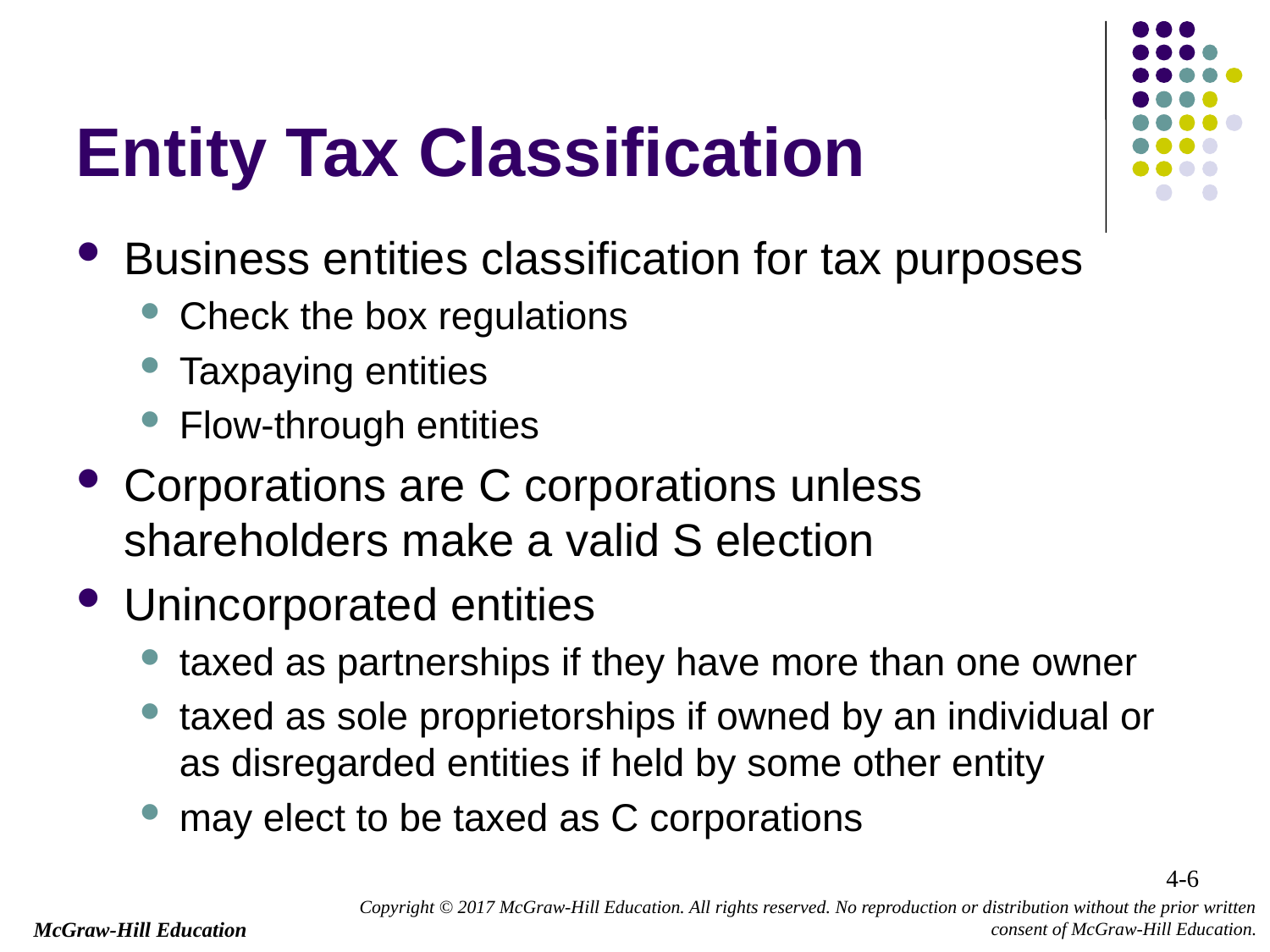

Entity Tax Classification
Business entities classification for tax purposes
Check the box regulations
Taxpaying entities
Flow-through entities
Corporations are C corporations unless shareholders make a valid S election
Unincorporated entities
taxed as partnerships if they have more than one owner
taxed as sole proprietorships if owned by an individual or as disregarded entities if held by some other entity
may elect to be taxed as C corporations